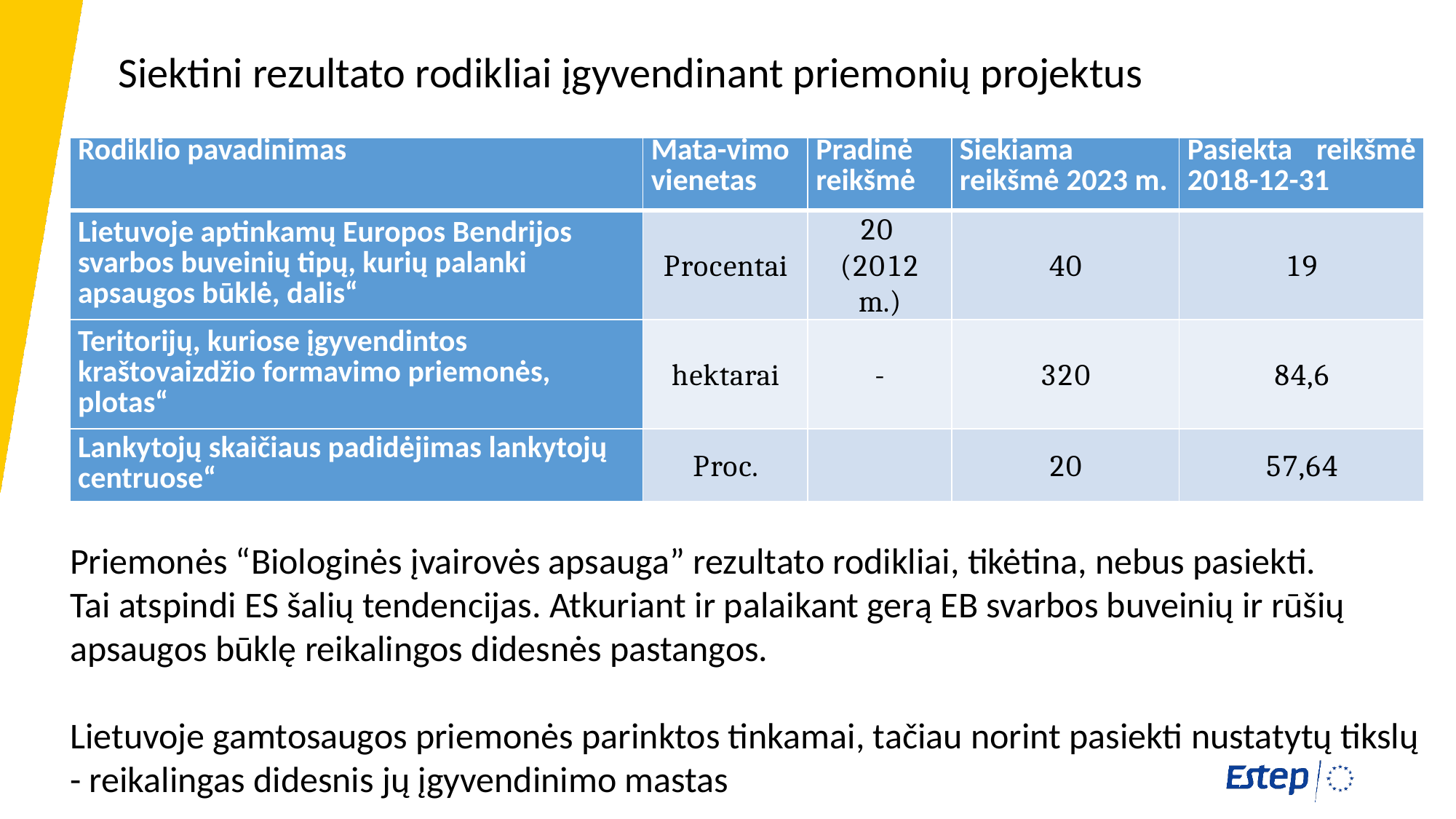

Siektini rezultato rodikliai įgyvendinant priemonių projektus
| Rodiklio pavadinimas | Mata-vimo vienetas | Pradinė reikšmė | Siekiama reikšmė 2023 m. | Pasiekta reikšmė 2018-12-31 |
| --- | --- | --- | --- | --- |
| Lietuvoje aptinkamų Europos Bendrijos svarbos buveinių tipų, kurių palanki apsaugos būklė, dalis“ | Procentai | 20 (2012 m.) | 40 | 19 |
| Teritorijų, kuriose įgyvendintos kraštovaizdžio formavimo priemonės, plotas“ | hektarai | - | 320 | 84,6 |
| Lankytojų skaičiaus padidėjimas lankytojų centruose“ | Proc. |  | 20 | 57,64 |
Priemonės “Biologinės įvairovės apsauga” rezultato rodikliai, tikėtina, nebus pasiekti.
Tai atspindi ES šalių tendencijas. Atkuriant ir palaikant gerą EB svarbos buveinių ir rūšių apsaugos būklę reikalingos didesnės pastangos.

Lietuvoje gamtosaugos priemonės parinktos tinkamai, tačiau norint pasiekti nustatytų tikslų - reikalingas didesnis jų įgyvendinimo mastas